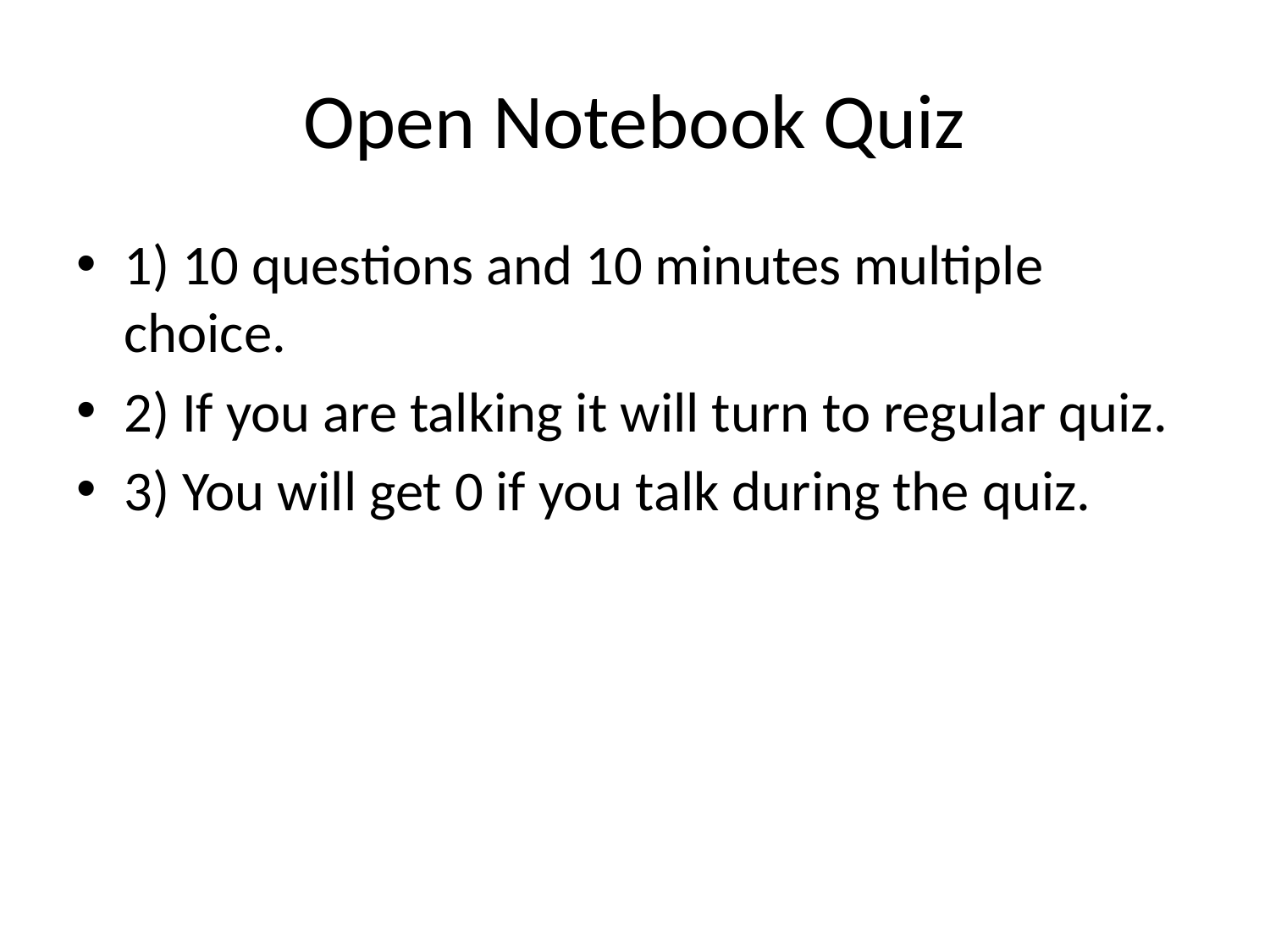

# Open Notebook Quiz
1) 10 questions and 10 minutes multiple choice.
2) If you are talking it will turn to regular quiz.
3) You will get 0 if you talk during the quiz.